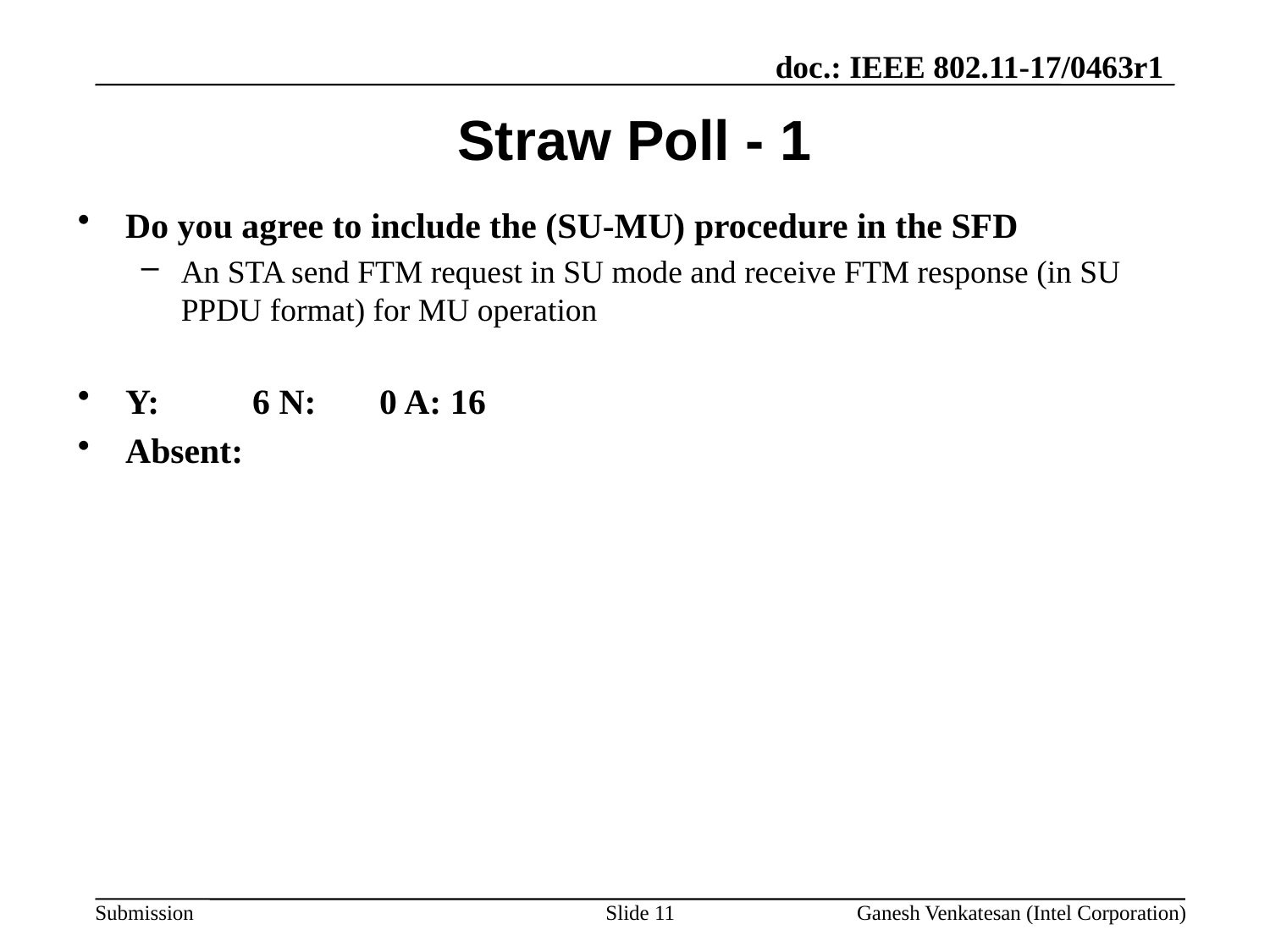

# Straw Poll - 1
Do you agree to include the (SU-MU) procedure in the SFD
An STA send FTM request in SU mode and receive FTM response (in SU PPDU format) for MU operation

Y: 	6 N:	0 A: 16
Absent:
Slide 11
Ganesh Venkatesan (Intel Corporation)